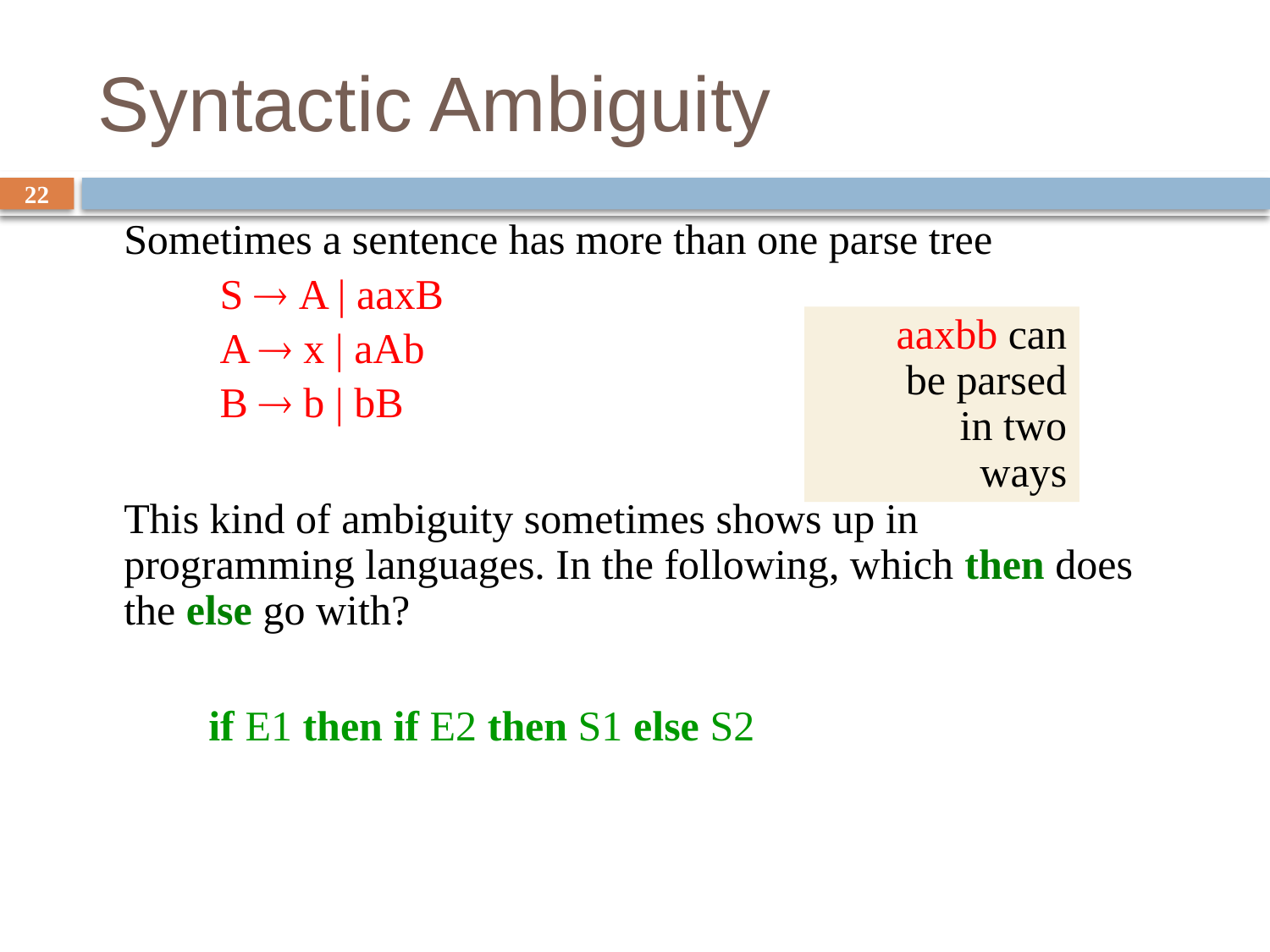

# Syntactic Ambiguity
22
Sometimes a sentence has more than one parse tree
S → A | aaxB
A → x | aAb
B → b | bB

This kind of ambiguity sometimes shows up in programming languages. In the following, which then does the else go with?

        if E1 then if E2 then S1 else S2
aaxbb can be parsed in two ways